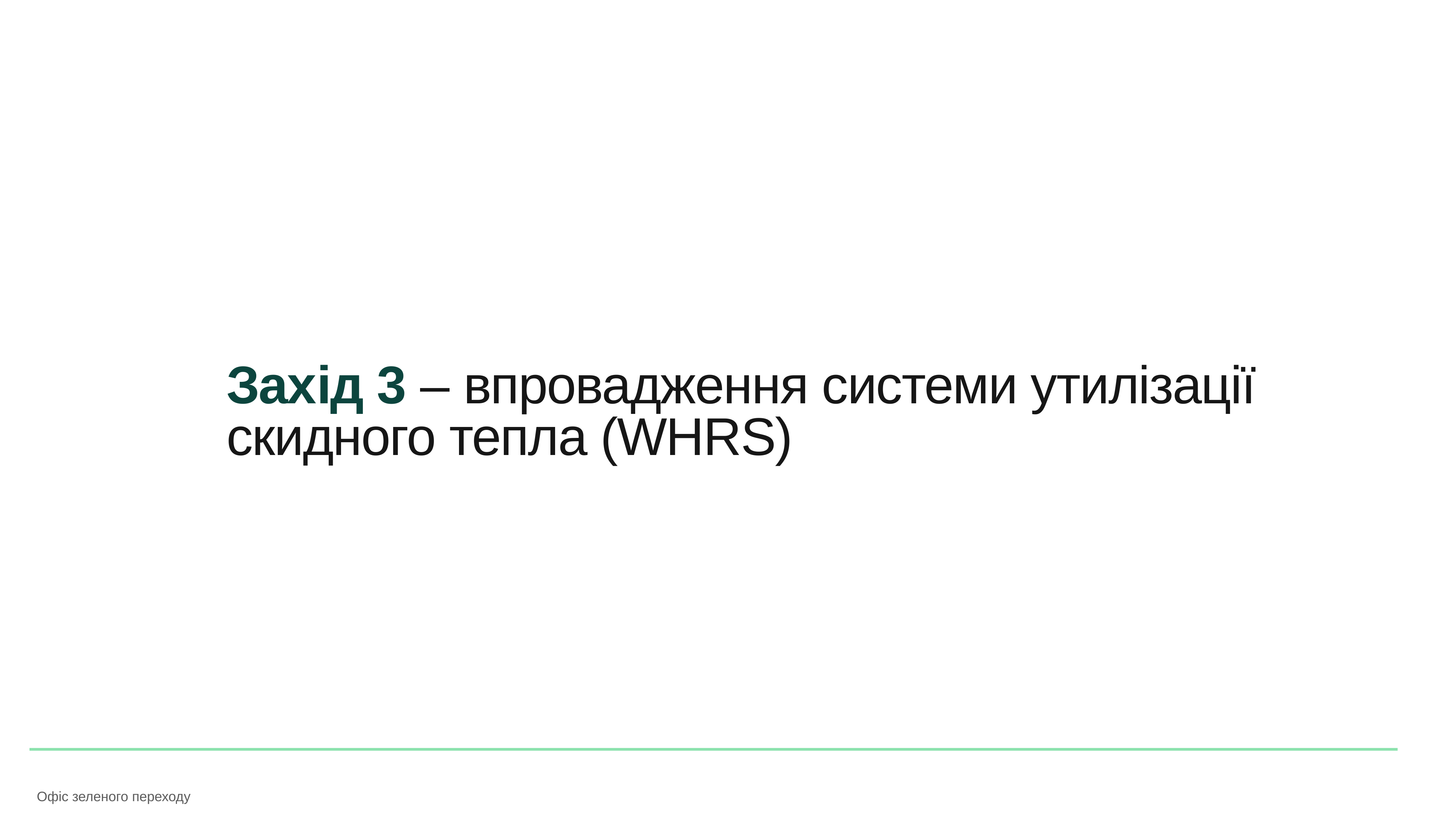

Захід 3 – впровадження системи утилізації скидного тепла (WHRS)

Офіс зеленого переходу